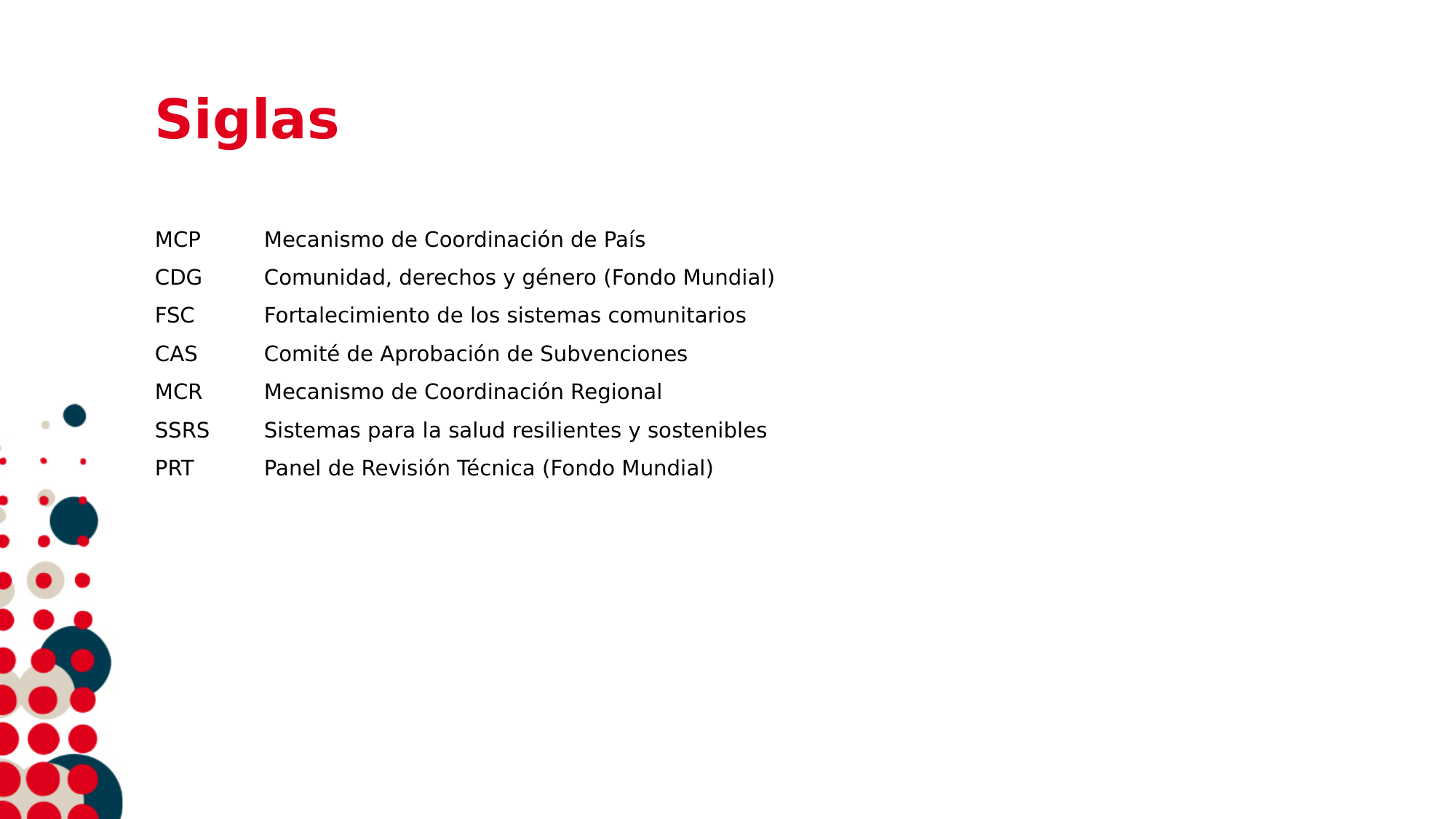

# Siglas
MCP	Mecanismo de Coordinación de País
CDG 	Comunidad, derechos y género (Fondo Mundial)
FSC	Fortalecimiento de los sistemas comunitarios
CAS	Comité de Aprobación de Subvenciones
MCR	Mecanismo de Coordinación Regional
SSRS	Sistemas para la salud resilientes y sostenibles
PRT	Panel de Revisión Técnica (Fondo Mundial)